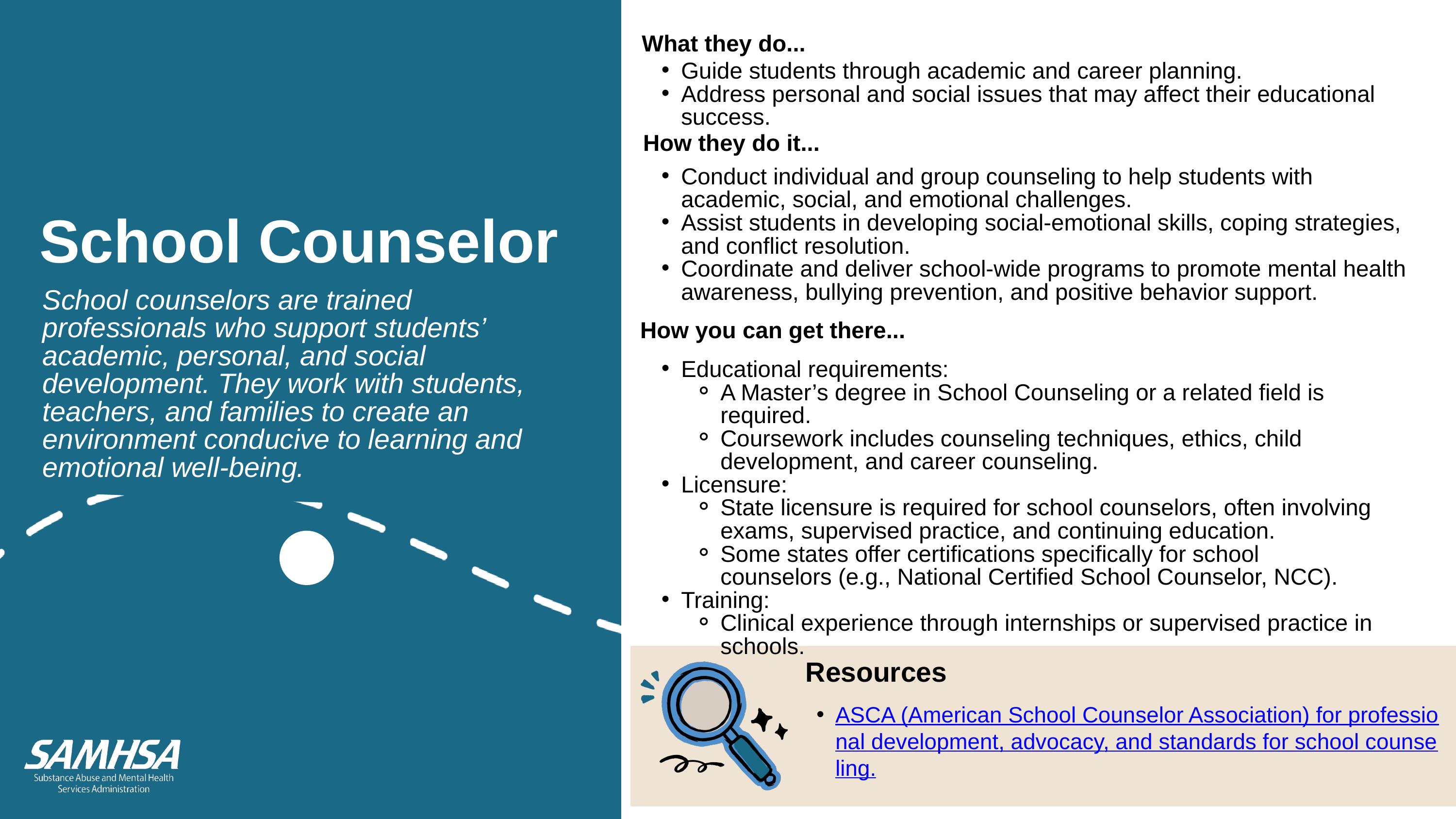

What they do...
Guide students through academic and career planning.
Address personal and social issues that may affect their educational success.
How they do it...
Conduct individual and group counseling to help students with academic, social, and emotional challenges.
Assist students in developing social-emotional skills, coping strategies, and conflict resolution.
Coordinate and deliver school-wide programs to promote mental health awareness, bullying prevention, and positive behavior support.
School Counselor
School counselors are trained professionals who support students’ academic, personal, and social development. They work with students, teachers, and families to create an environment conducive to learning and emotional well-being.
How you can get there...
Educational requirements:
A Master’s degree in School Counseling or a related field is required.
Coursework includes counseling techniques, ethics, child development, and career counseling.
Licensure:
State licensure is required for school counselors, often involving exams, supervised practice, and continuing education.
Some states offer certifications specifically for school counselors (e.g., National Certified School Counselor, NCC).
Training:
Clinical experience through internships or supervised practice in schools.

Resources

ASCA (American School Counselor Association) for professional development, advocacy, and standards for school counseling.